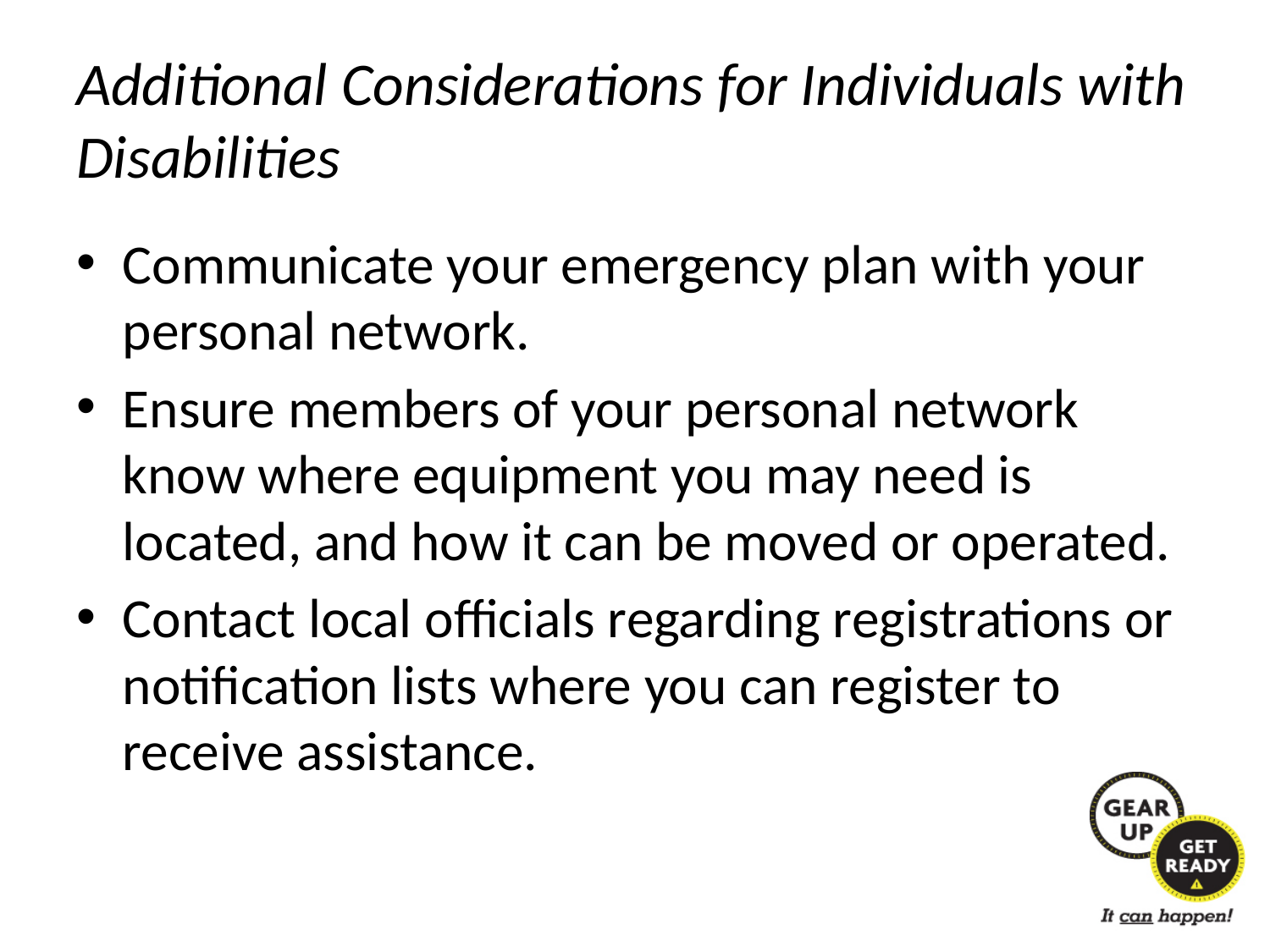

# Additional Considerations for Individuals with Disabilities
Communicate your emergency plan with your personal network.
Ensure members of your personal network know where equipment you may need is located, and how it can be moved or operated.
Contact local officials regarding registrations or notification lists where you can register to receive assistance.